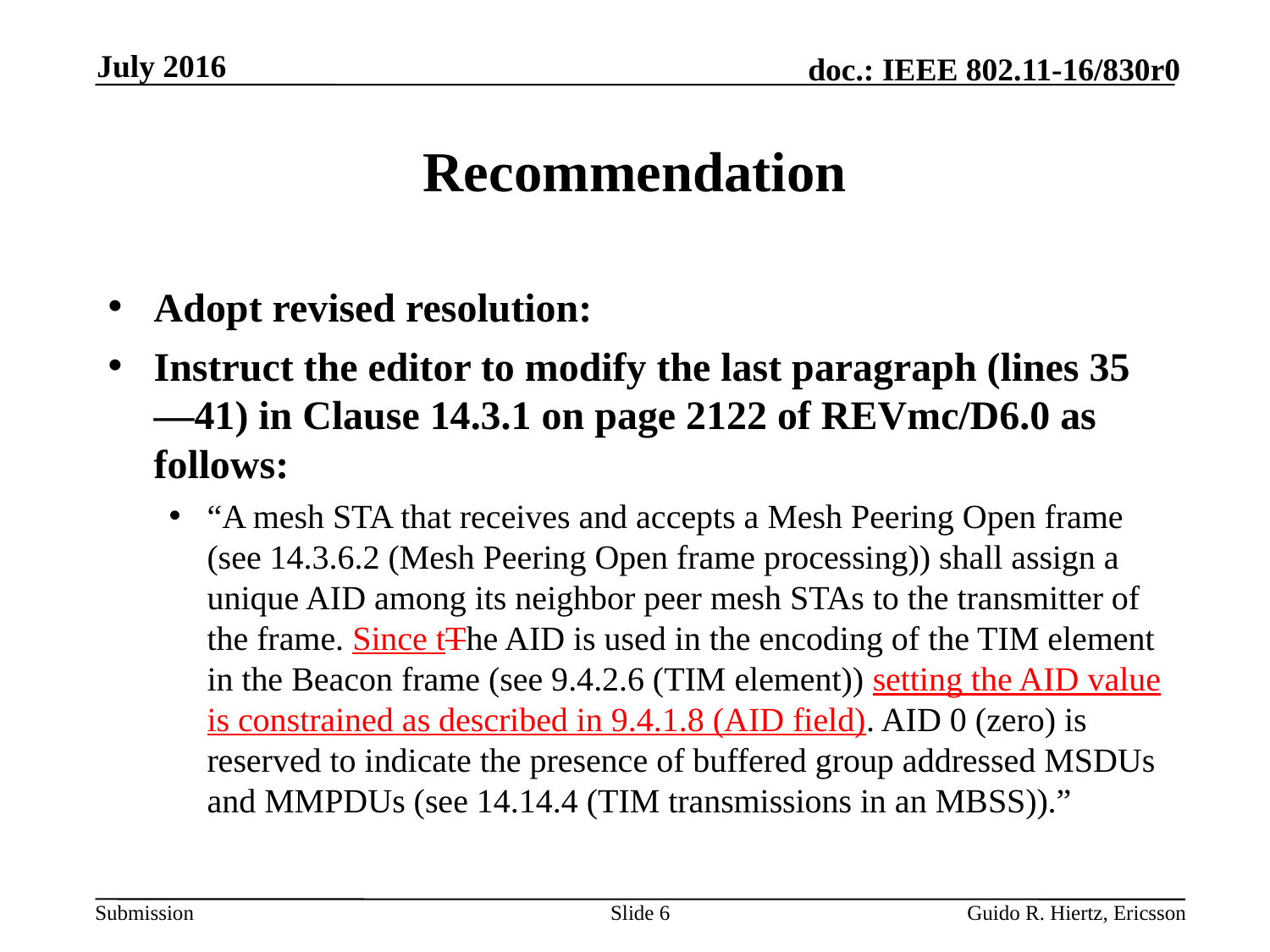

July 2016
# Recommendation
Adopt revised resolution:
Instruct the editor to modify the last paragraph (lines 35—41) in Clause 14.3.1 on page 2122 of REVmc/D6.0 as follows:
“A mesh STA that receives and accepts a Mesh Peering Open frame (see 14.3.6.2 (Mesh Peering Open frame processing)) shall assign a unique AID among its neighbor peer mesh STAs to the transmitter of the frame. Since tThe AID is used in the encoding of the TIM element in the Beacon frame (see 9.4.2.6 (TIM element)) setting the AID value is constrained as described in 9.4.1.8 (AID field). AID 0 (zero) is reserved to indicate the presence of buffered group addressed MSDUs and MMPDUs (see 14.14.4 (TIM transmissions in an MBSS)).”
Slide 6
Guido R. Hiertz, Ericsson